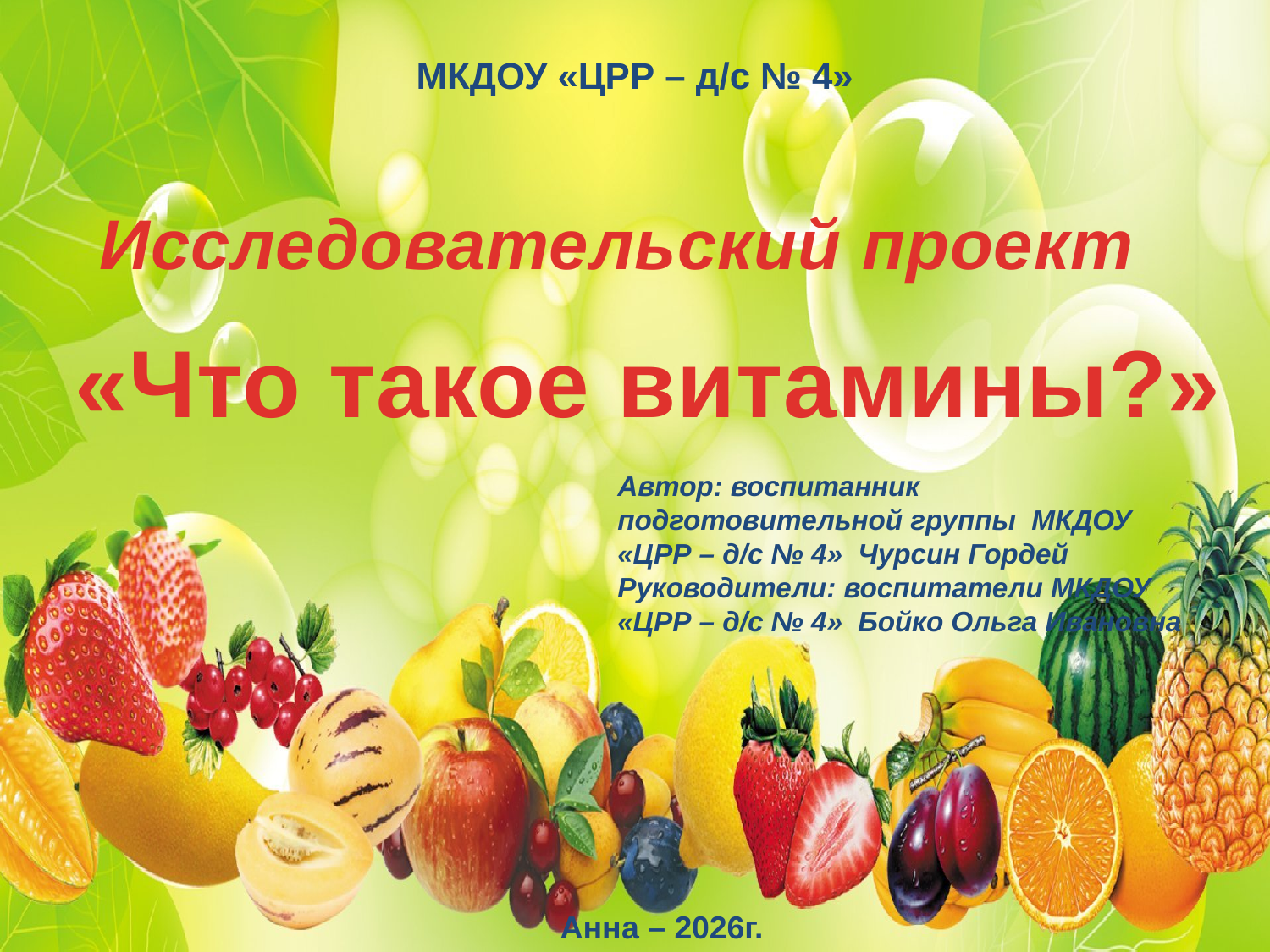

МКДОУ «ЦРР – д/с № 4»

# Исследовательский проект
«Что такое витамины?»
Автор: воспитанник подготовительной группы  МКДОУ «ЦРР – д/с № 4»  Чурсин Гордей
Руководители: воспитатели МКДОУ «ЦРР – д/с № 4»  Бойко Ольга Ивановна
Анна – 2026г.